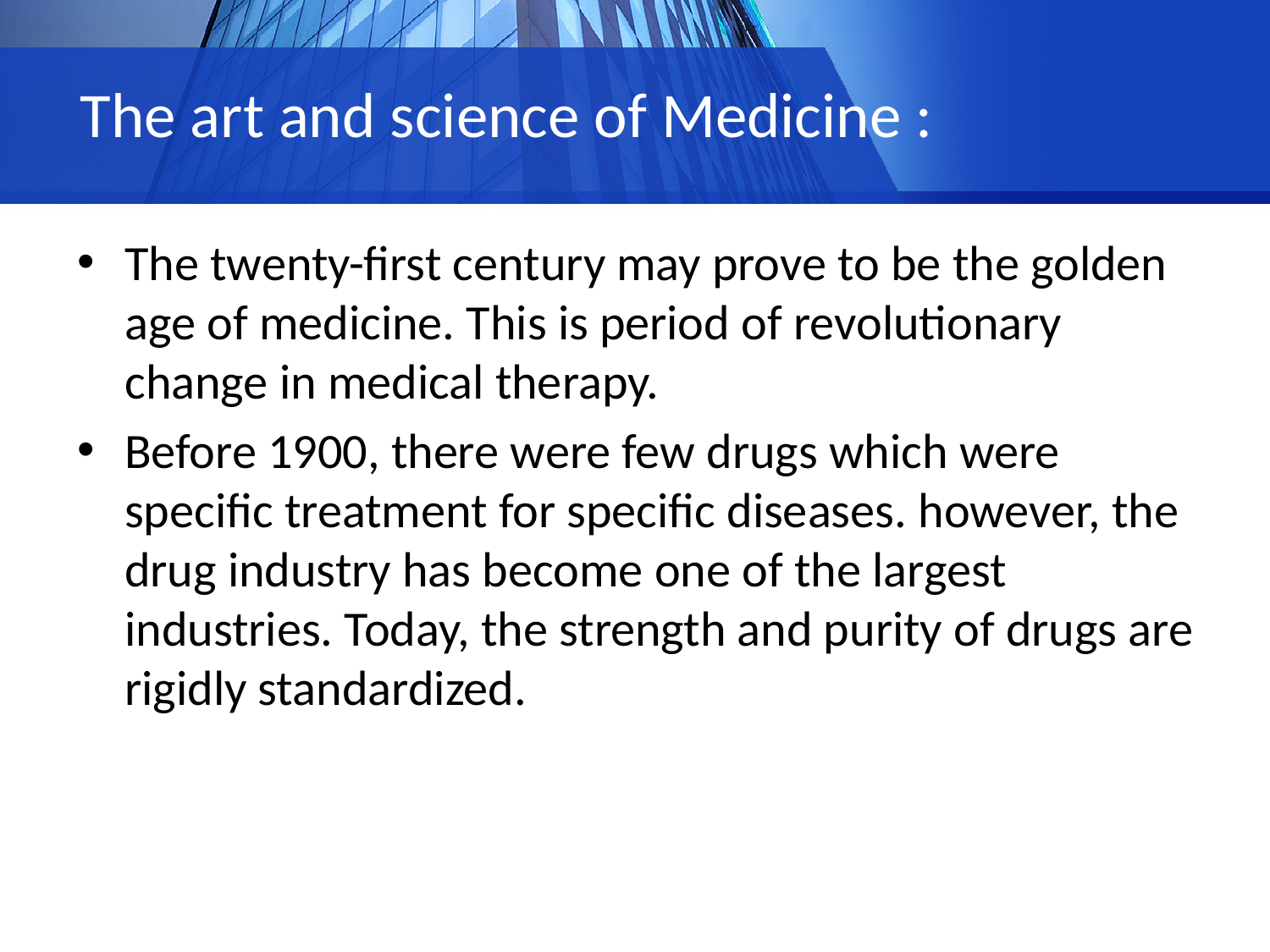

# The art and science of Medicine :
The twenty-first century may prove to be the golden age of medicine. This is period of revolutionary change in medical therapy.
Before 1900, there were few drugs which were specific treatment for specific diseases. however, the drug industry has become one of the largest industries. Today, the strength and purity of drugs are rigidly standardized.